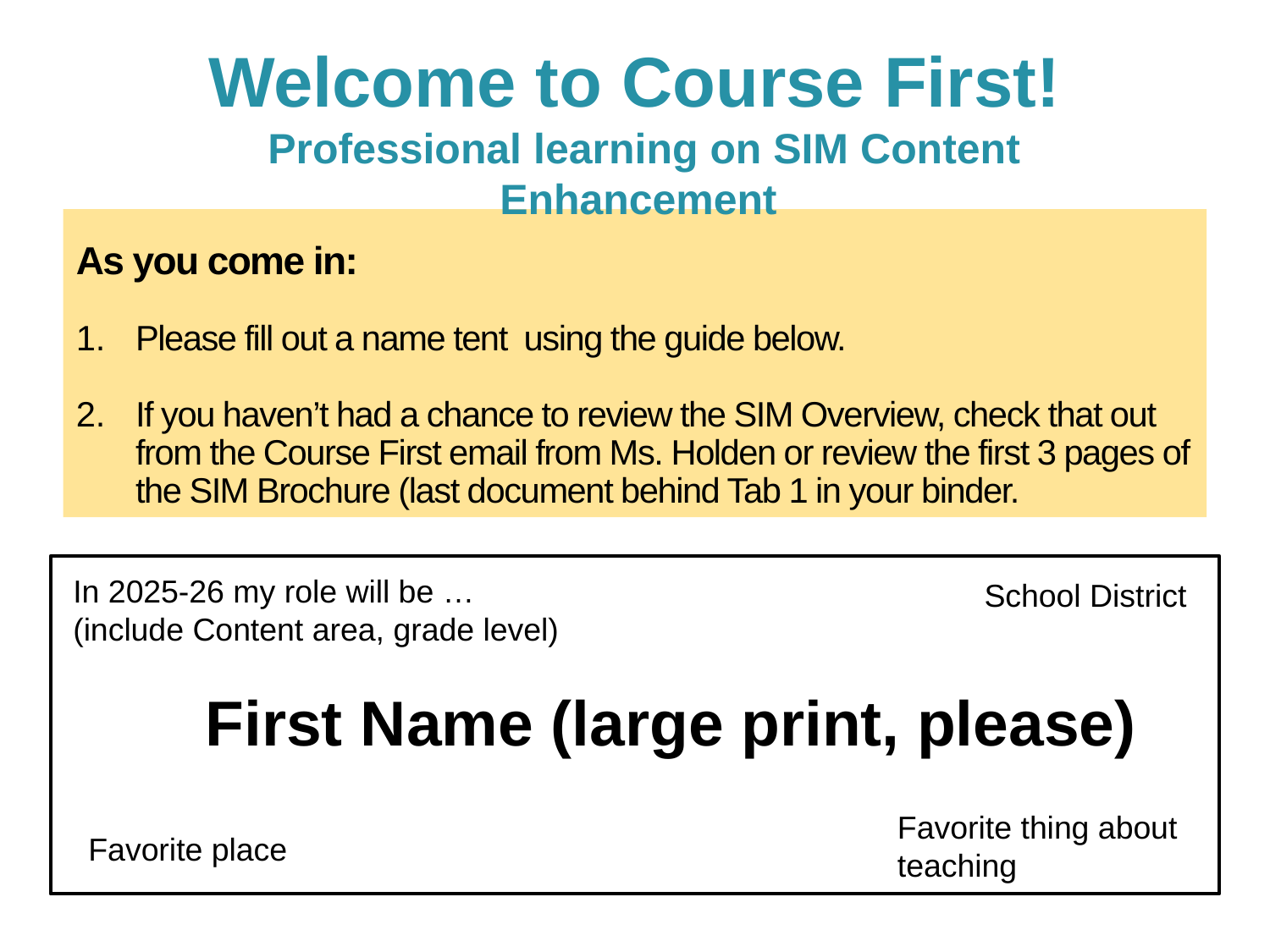

Welcome to Course First!
Professional learning on SIM Content Enhancement
Welcome to Content
Enhancement Course First!
As you come in:

Please fill out a name tent  using the guide below.

If you haven’t had a chance to review the SIM Overview, check that out from the Course First email from Ms. Holden or review the first 3 pages of the SIM Brochure (last document behind Tab 1 in your binder.

In 2025-26 my role will be …
(include Content area, grade level)

First Name (large print, please)

Favorite place
School District
Favorite thing about teaching